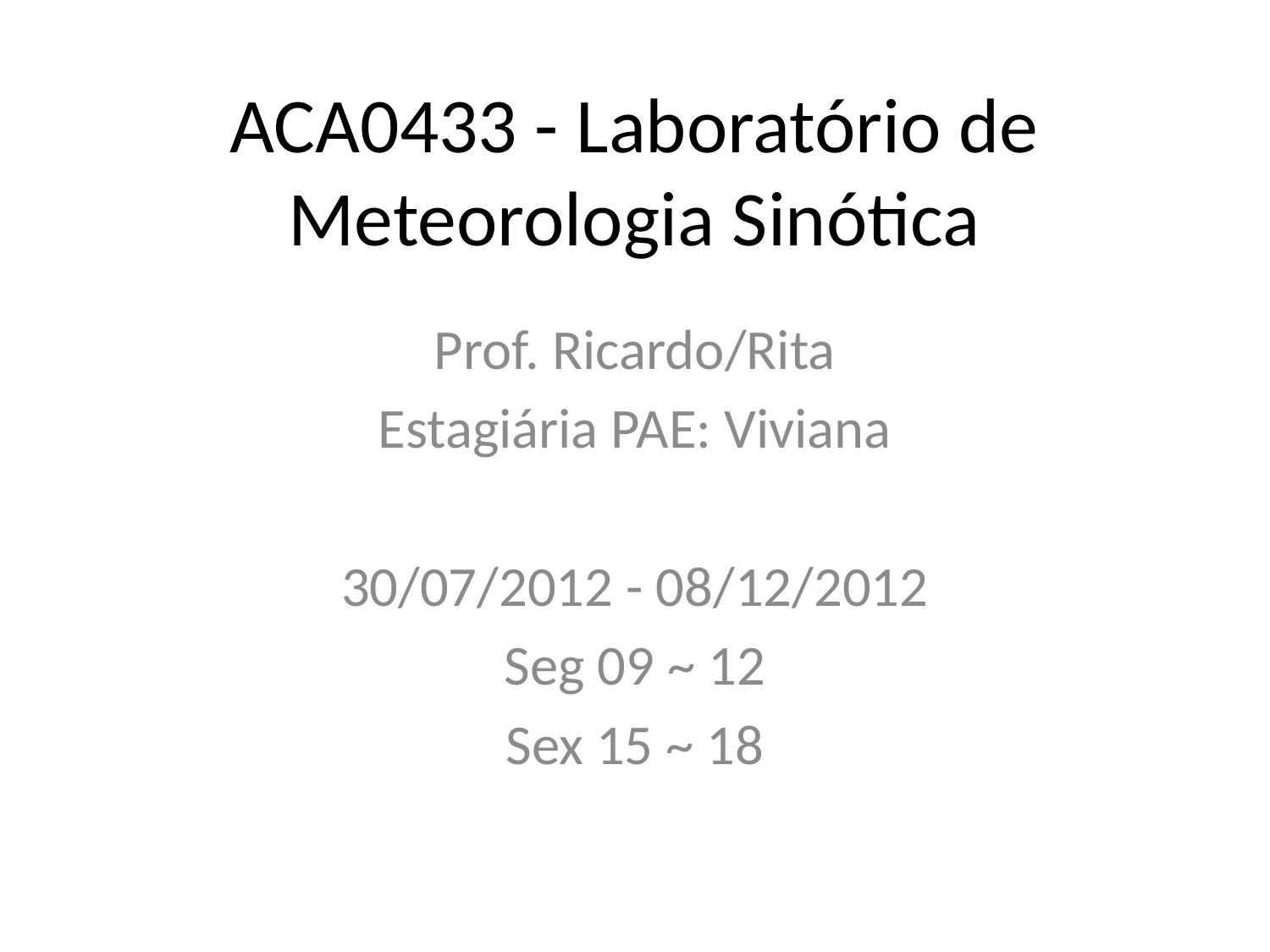

# ACA0433 - Laboratório de Meteorologia Sinótica
Prof. Ricardo/Rita
Estagiária PAE: Viviana

30/07/2012 - 08/12/2012
Seg 09 ~ 12
Sex 15 ~ 18